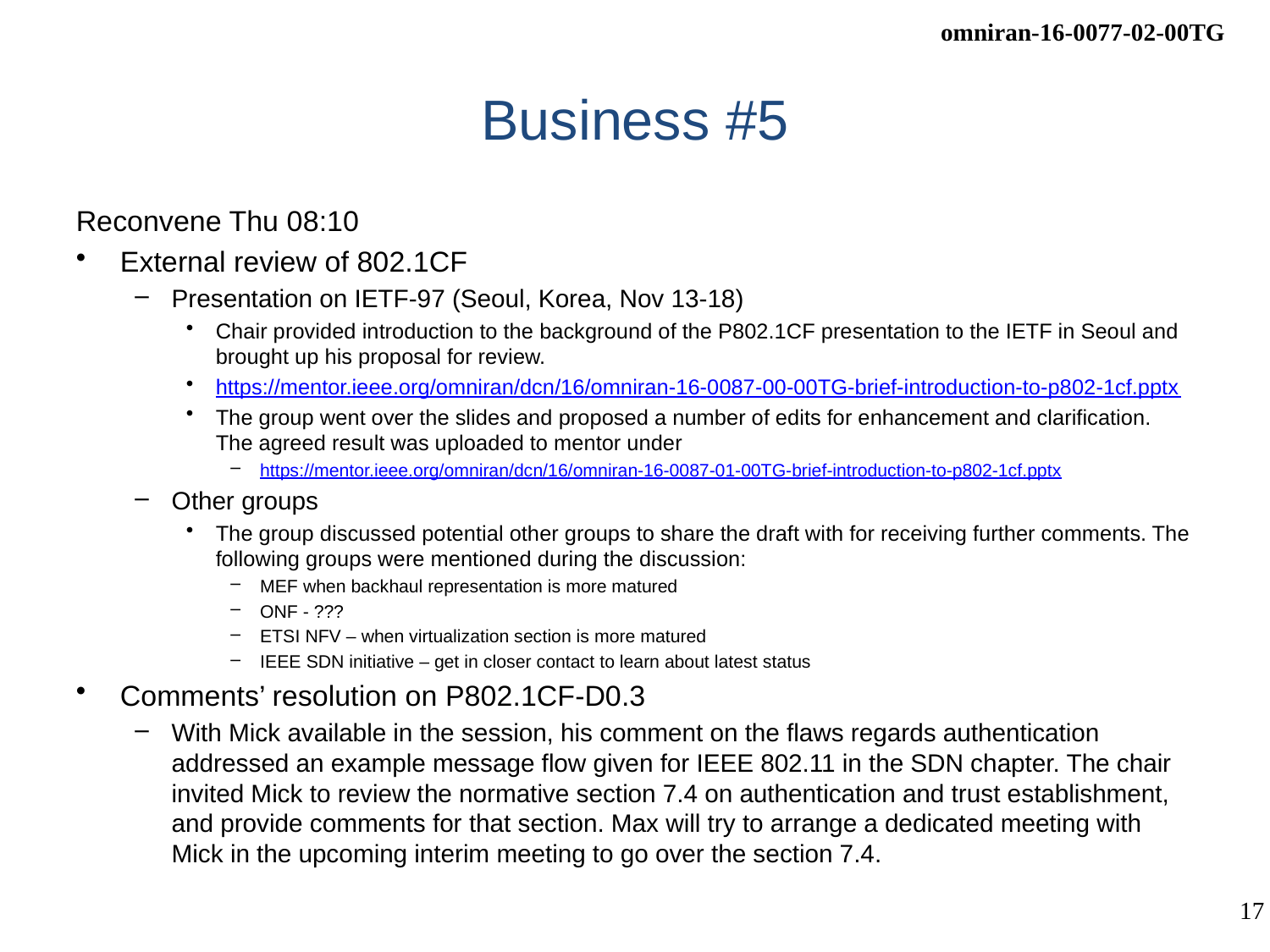

# Business #5
Reconvene Thu 08:10
External review of 802.1CF
Presentation on IETF-97 (Seoul, Korea, Nov 13-18)
Chair provided introduction to the background of the P802.1CF presentation to the IETF in Seoul and brought up his proposal for review.
https://mentor.ieee.org/omniran/dcn/16/omniran-16-0087-00-00TG-brief-introduction-to-p802-1cf.pptx
The group went over the slides and proposed a number of edits for enhancement and clarification. The agreed result was uploaded to mentor under
https://mentor.ieee.org/omniran/dcn/16/omniran-16-0087-01-00TG-brief-introduction-to-p802-1cf.pptx
Other groups
The group discussed potential other groups to share the draft with for receiving further comments. The following groups were mentioned during the discussion:
MEF when backhaul representation is more matured
ONF - ???
ETSI NFV – when virtualization section is more matured
IEEE SDN initiative – get in closer contact to learn about latest status
Comments’ resolution on P802.1CF-D0.3
With Mick available in the session, his comment on the flaws regards authentication addressed an example message flow given for IEEE 802.11 in the SDN chapter. The chair invited Mick to review the normative section 7.4 on authentication and trust establishment, and provide comments for that section. Max will try to arrange a dedicated meeting with Mick in the upcoming interim meeting to go over the section 7.4.